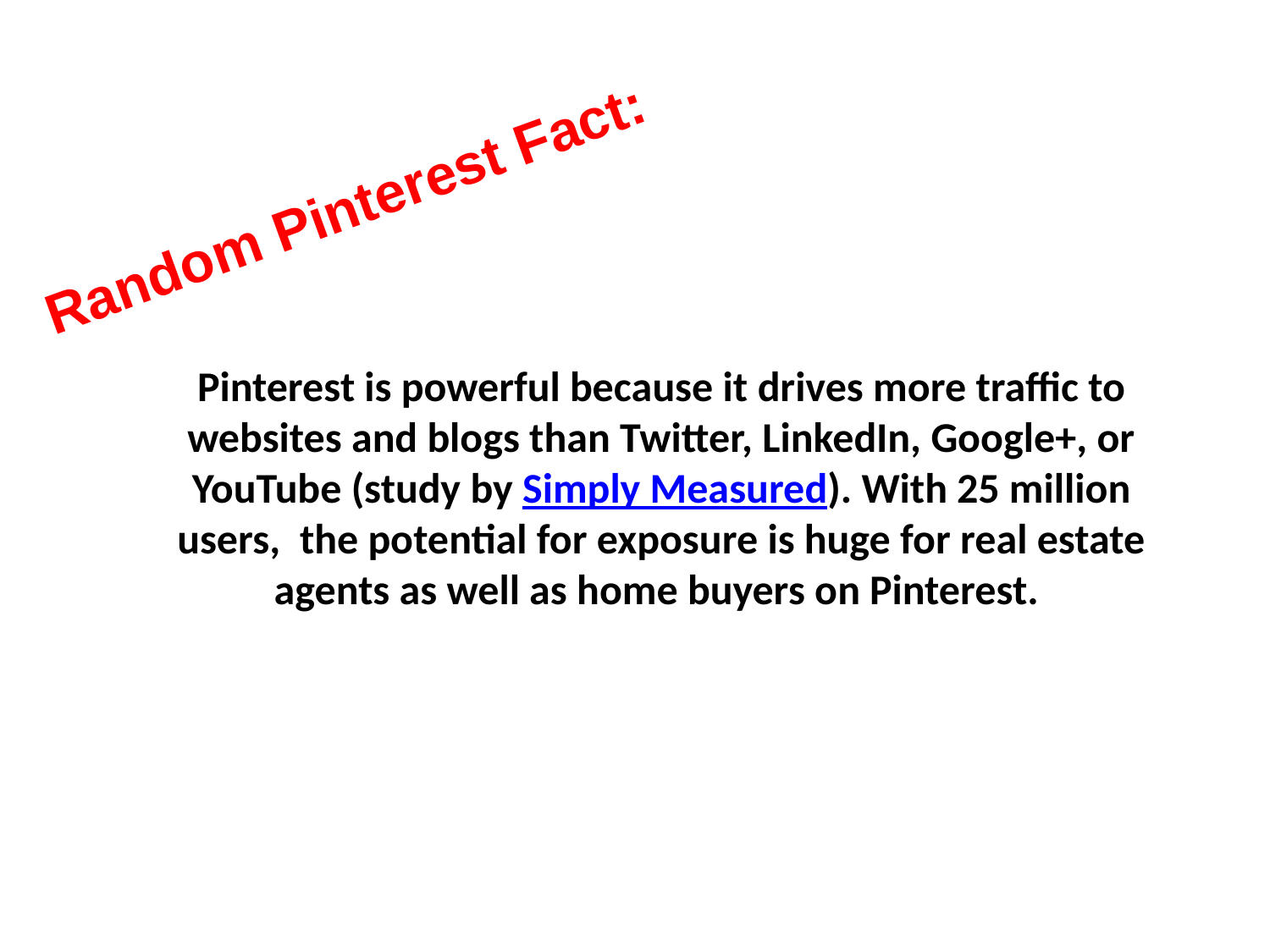

Random Pinterest Fact:
Pinterest is powerful because it drives more traffic to websites and blogs than Twitter, LinkedIn, Google+, or YouTube (study by Simply Measured). With 25 million users,  the potential for exposure is huge for real estate agents as well as home buyers on Pinterest.